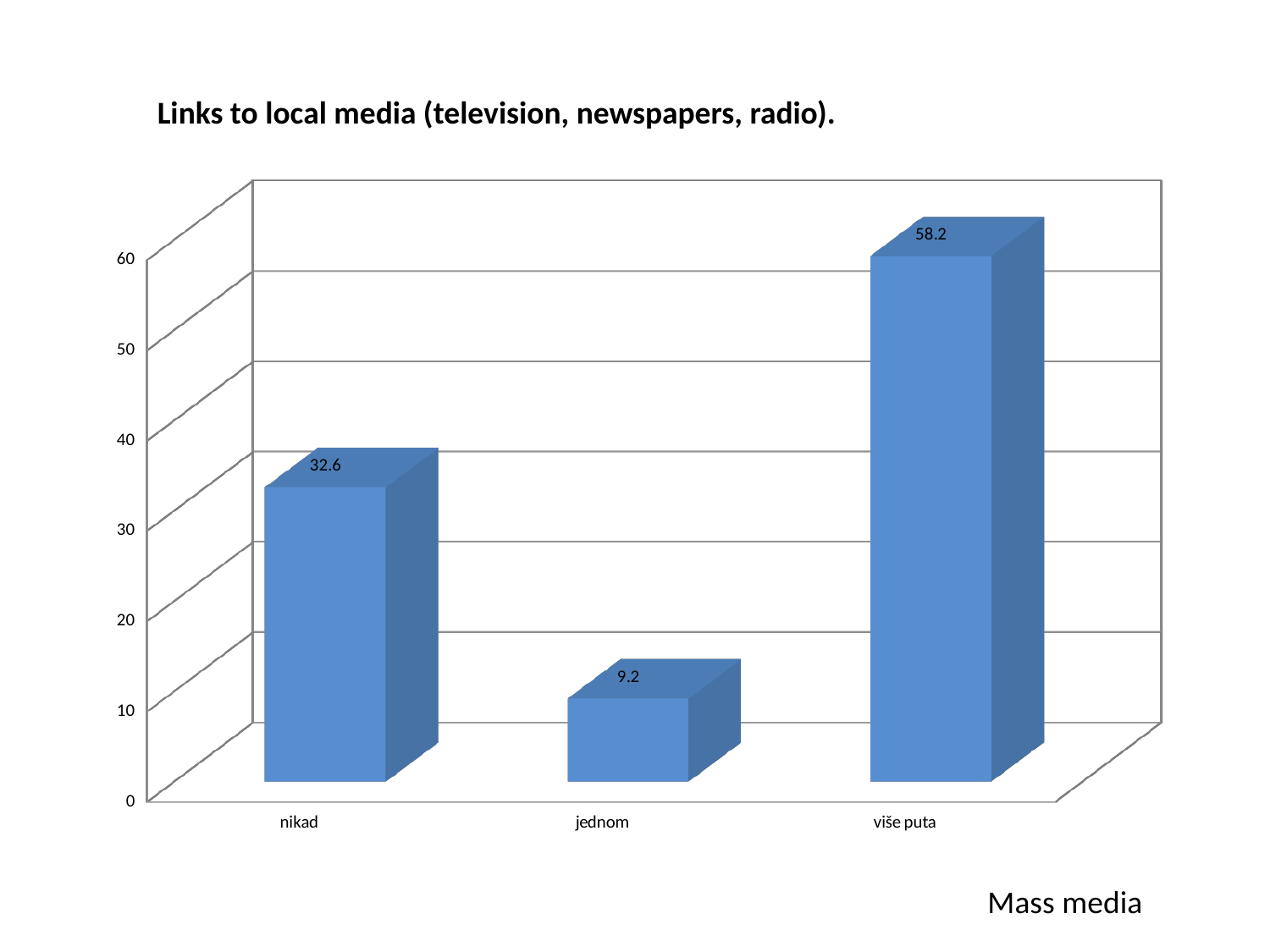

Links to local media (television, newspapers, radio).

[unsupported chart]

Mass media